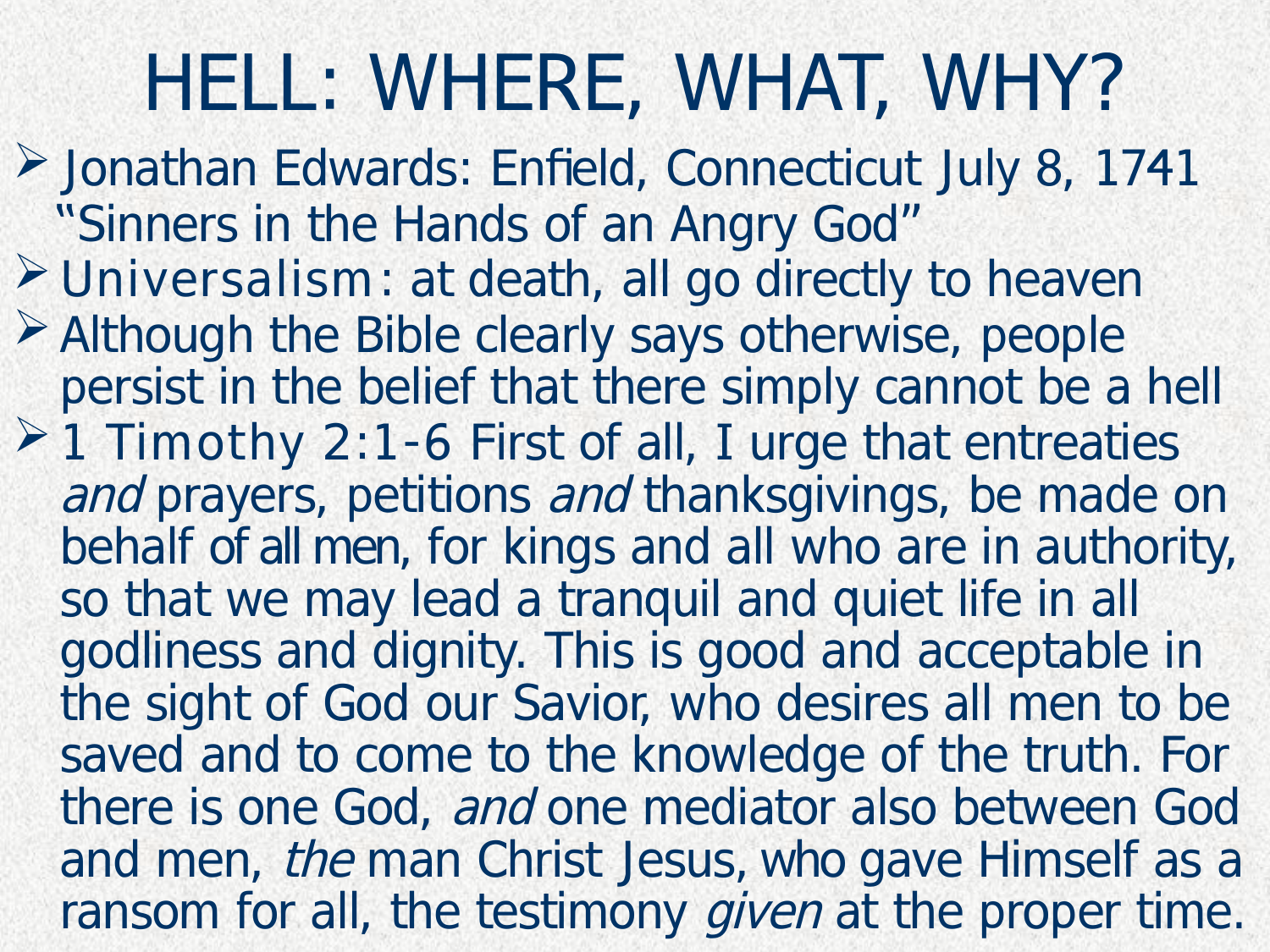

# HELL: WHERE, WHAT, WHY?
Jonathan Edwards: Enfield, Connecticut July 8, 1741
   “Sinners in the Hands of an Angry God”
Universalism: at death, all go directly to heaven
Although the Bible clearly says otherwise, people persist in the belief that there simply cannot be a hell
1 Timothy 2:1-6 First of all, I urge that entreaties and prayers, petitions and thanksgivings, be made on behalf of all men, for kings and all who are in authority, so that we may lead a tranquil and quiet life in all godliness and dignity. This is good and acceptable in the sight of God our Savior, who desires all men to be saved and to come to the knowledge of the truth. For there is one God, and one mediator also between God and men, the man Christ Jesus, who gave Himself as a ransom for all, the testimony given at the proper time.